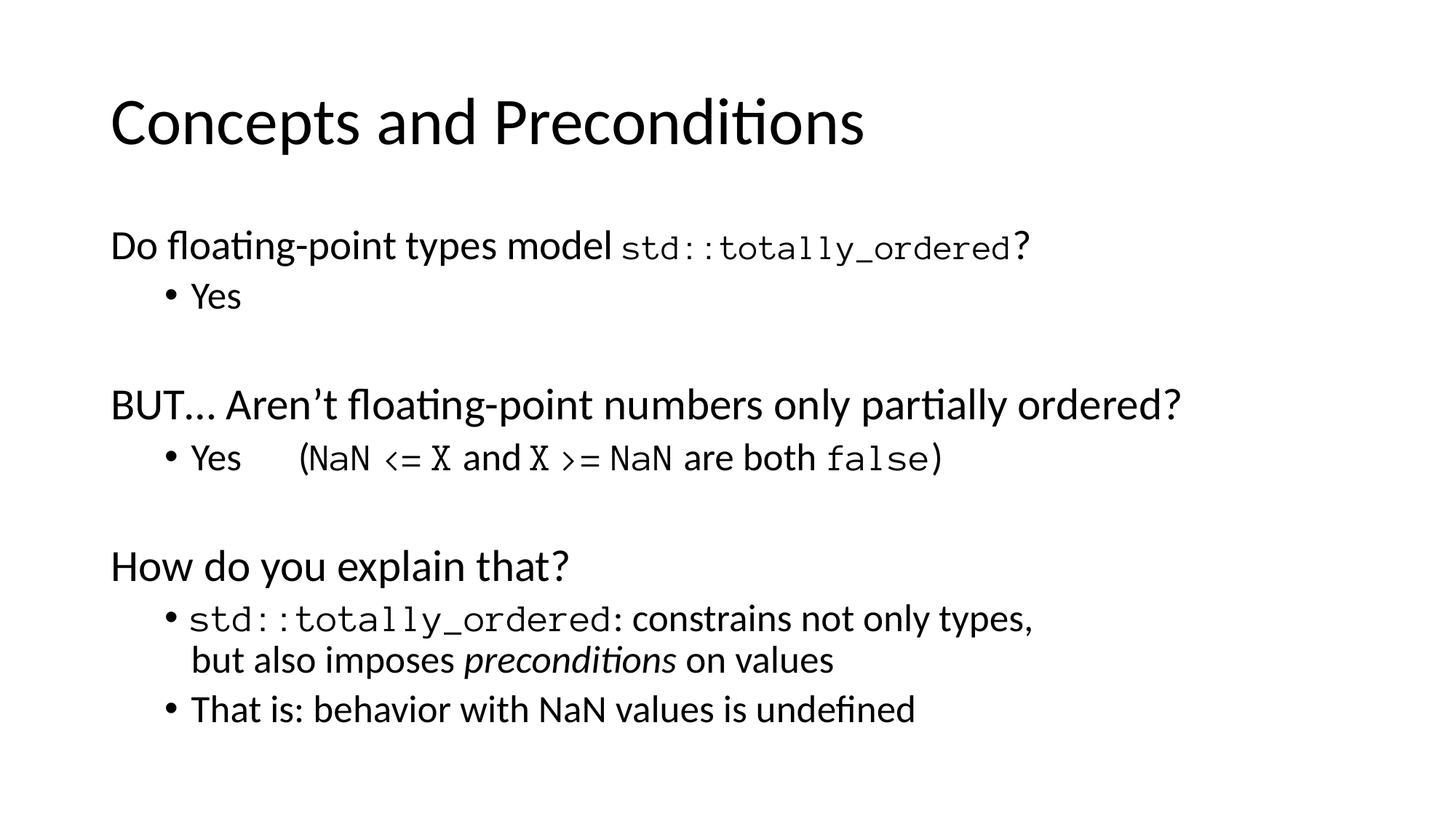

# Concepts and Preconditions
Do floating-point types model std::totally_ordered?
Yes

BUT… Aren’t floating-point numbers only partially ordered?
Yes 				(NaN <= X and X >= NaN are both false)

How do you explain that?
std::totally_ordered: constrains not only types,
but also imposes preconditions on values
That is: behavior with NaN values is undefined